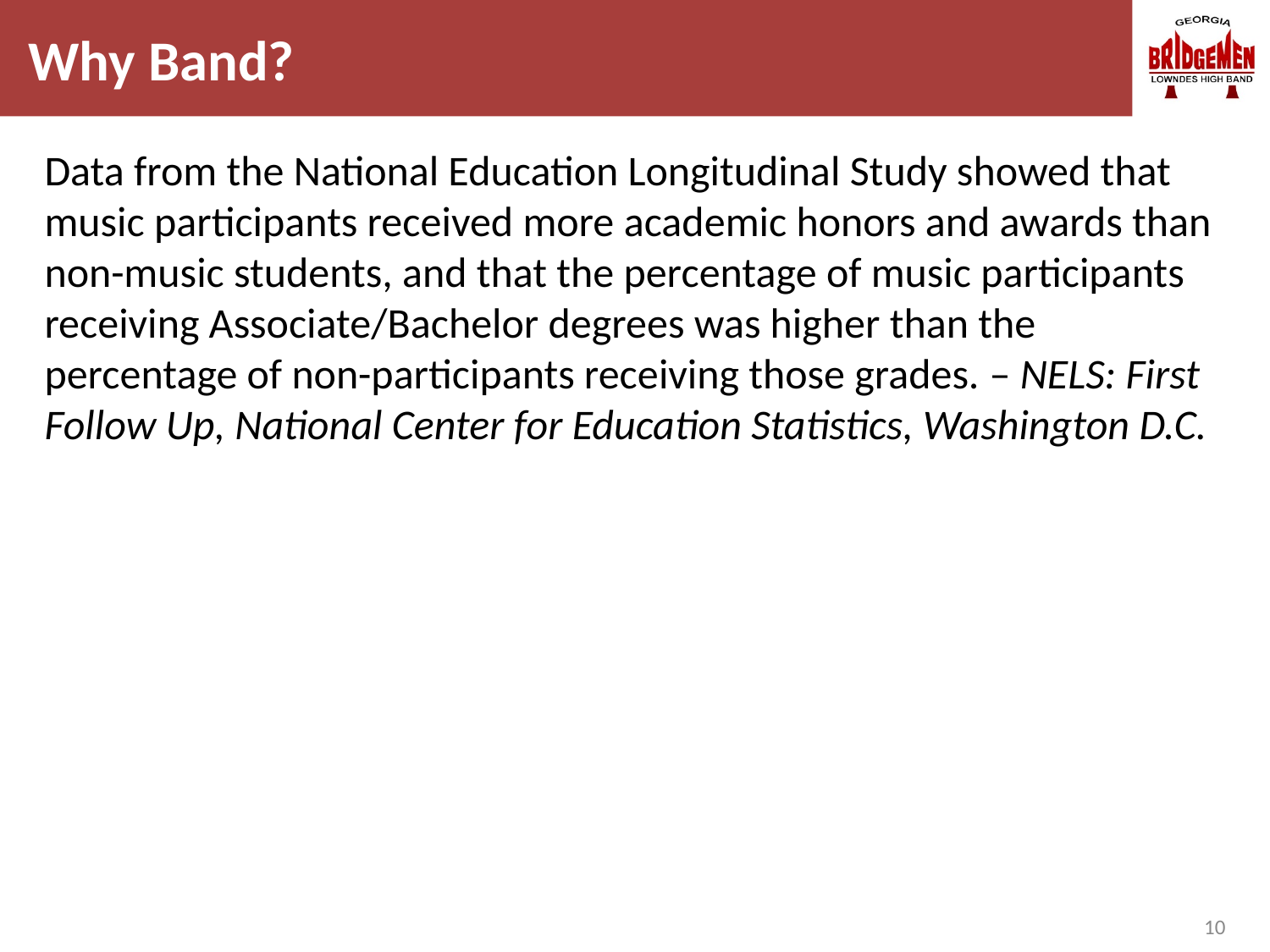

# Why Band?
Data from the National Education Longitudinal Study showed that music participants received more academic honors and awards than non-music students, and that the percentage of music participants receiving Associate/Bachelor degrees was higher than the percentage of non-participants receiving those grades. – NELS: First Follow Up, National Center for Education Statistics, Washington D.C.

10